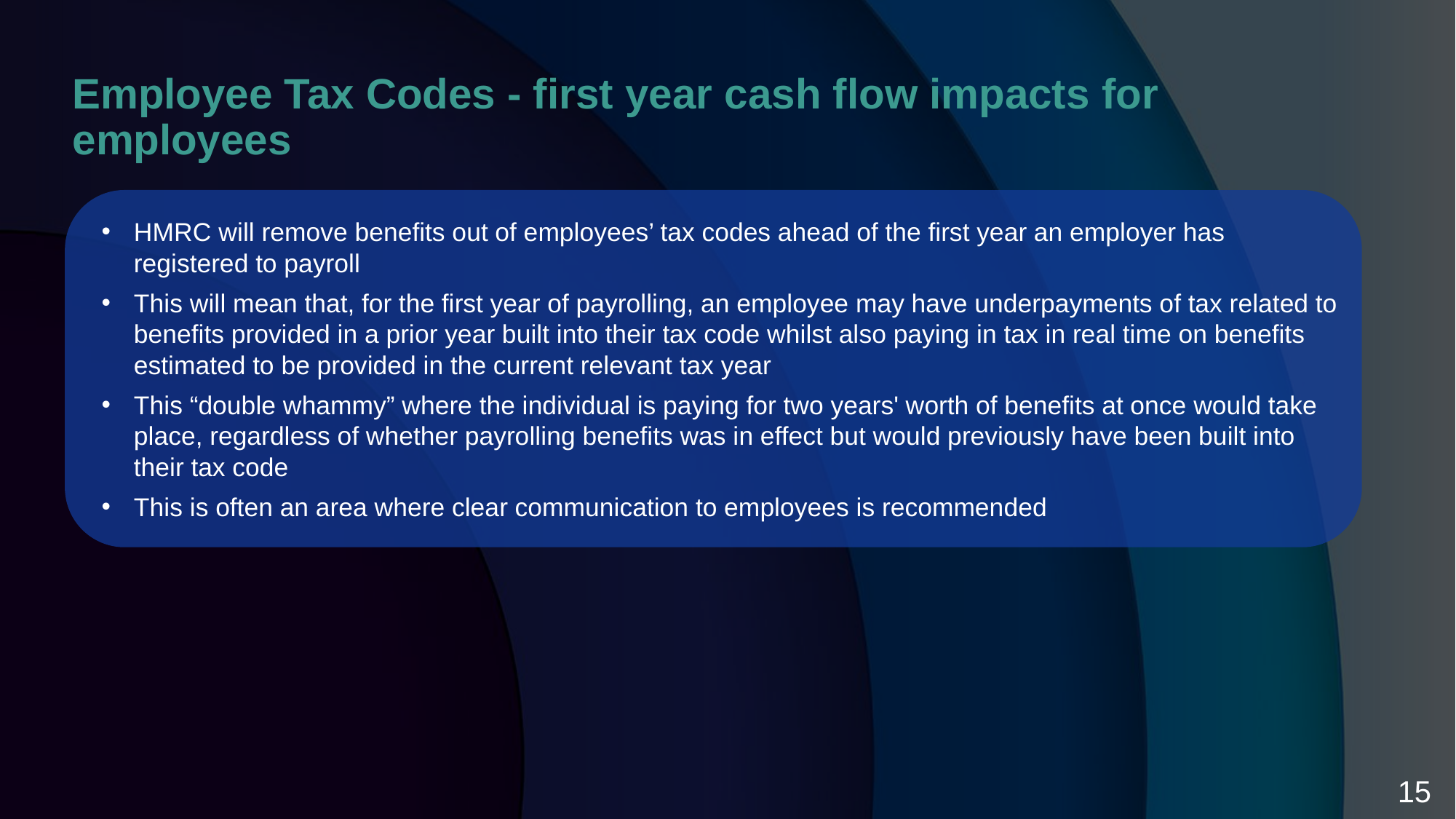

Employee Tax Codes - first year cash flow impacts for employees
HMRC will remove benefits out of employees’ tax codes ahead of the first year an employer has registered to payroll
This will mean that, for the first year of payrolling, an employee may have underpayments of tax related to benefits provided in a prior year built into their tax code whilst also paying in tax in real time on benefits estimated to be provided in the current relevant tax year
This “double whammy” where the individual is paying for two years' worth of benefits at once would take place, regardless of whether payrolling benefits was in effect but would previously have been built into their tax code
This is often an area where clear communication to employees is recommended
15